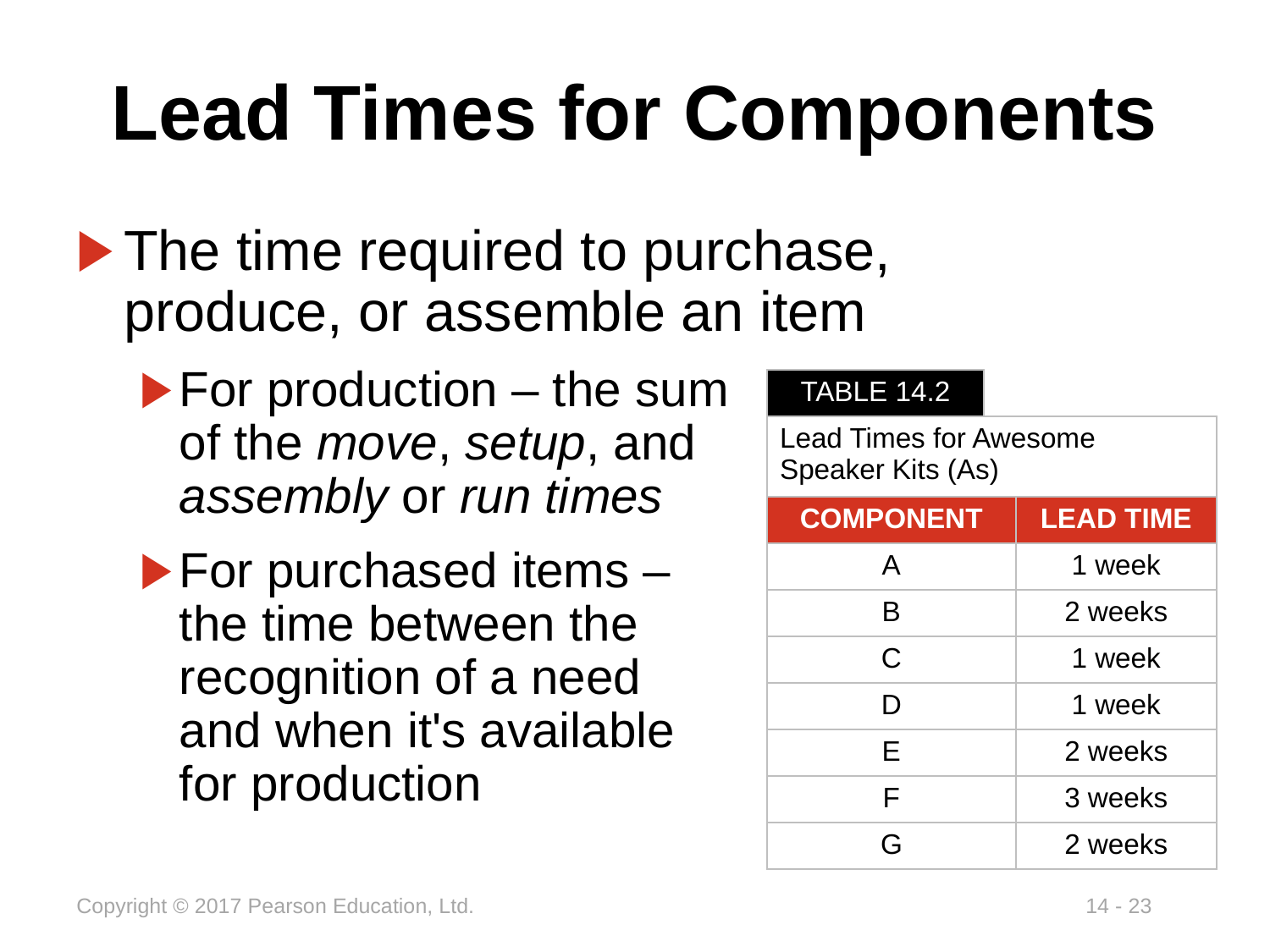

# Lead Times for Components
The time required to purchase, produce, or assemble an item
For production – the sum
of the move, setup, and
assembly or run times
For purchased items –
the time between the
recognition of a need
and when it's available
for production

| TABLE 14.2 |  |  |
| --- | --- | --- |
| Lead Times for Awesome Speaker Kits (As) |  |  |
| COMPONENT |  | LEAD TIME |
| A |  | 1 week |
| B |  | 2 weeks |
| C |  | 1 week |
| D |  | 1 week |
| E |  | 2 weeks |
| F |  | 3 weeks |
| G |  | 2 weeks |